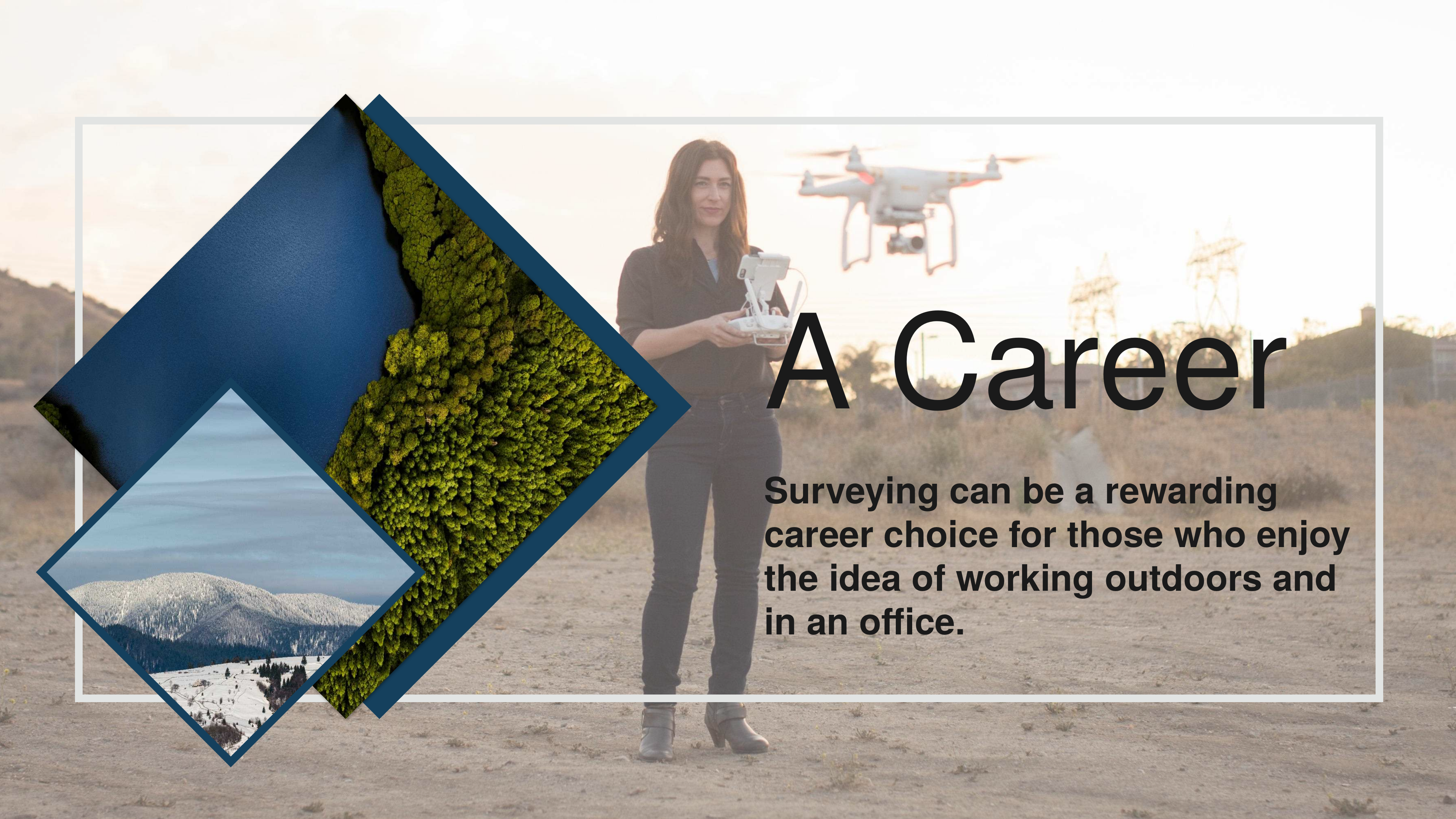

A Career
Surveying can be a rewarding career choice for those who enjoy the idea of working outdoors and in an office.